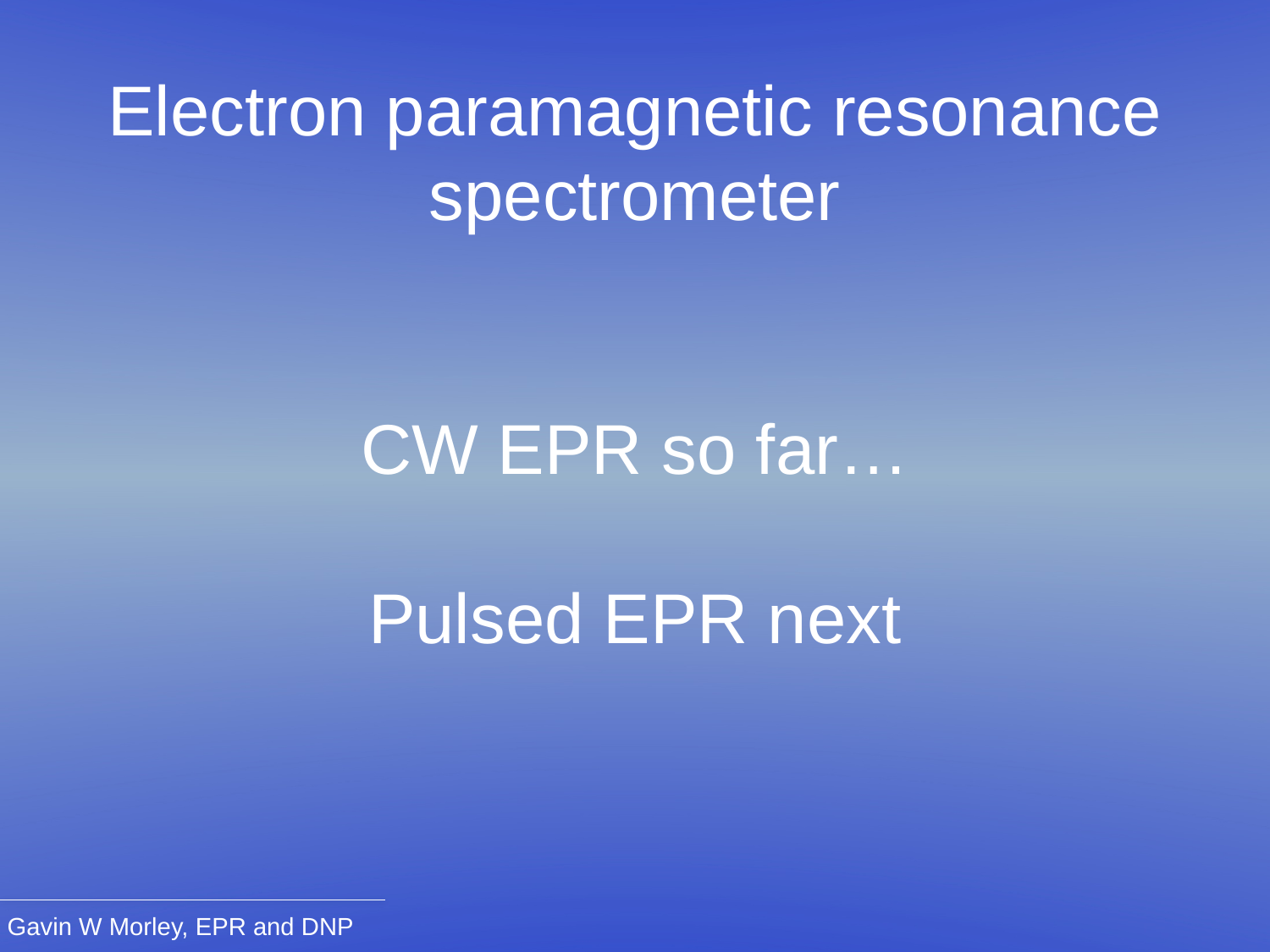

Electron paramagnetic resonance
spectrometer

CW EPR so far…

Pulsed EPR next